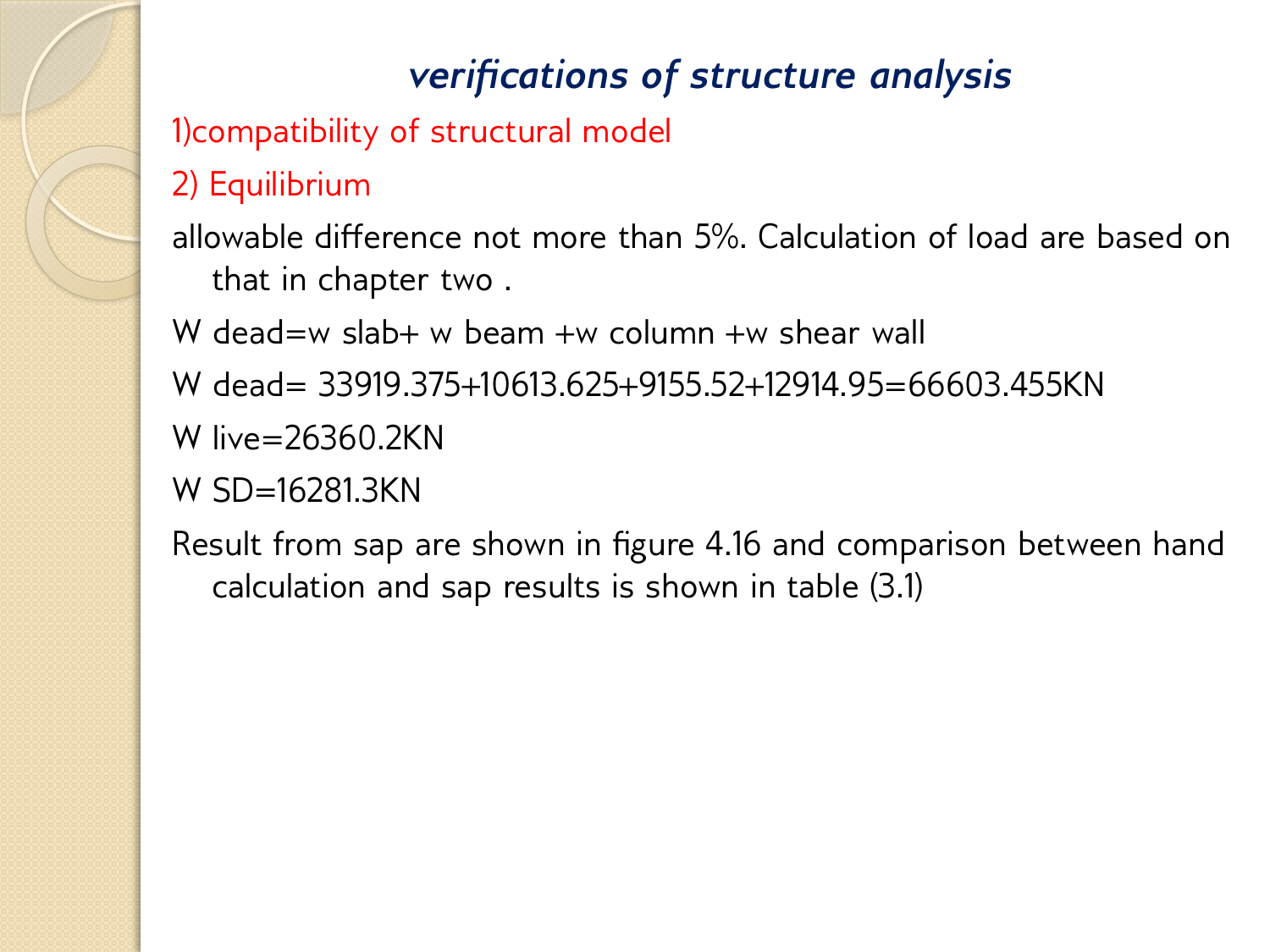

verifications of structure analysis
1)compatibility of structural model
2) Equilibrium
allowable difference not more than 5%. Calculation of load are based on that in chapter two .
W dead=w slab+ w beam +w column +w shear wall
W dead= 33919.375+10613.625+9155.52+12914.95=66603.455KN
W live=26360.2KN
W SD=16281.3KN
Result from sap are shown in figure 4.16 and comparison between hand calculation and sap results is shown in table (3.1)